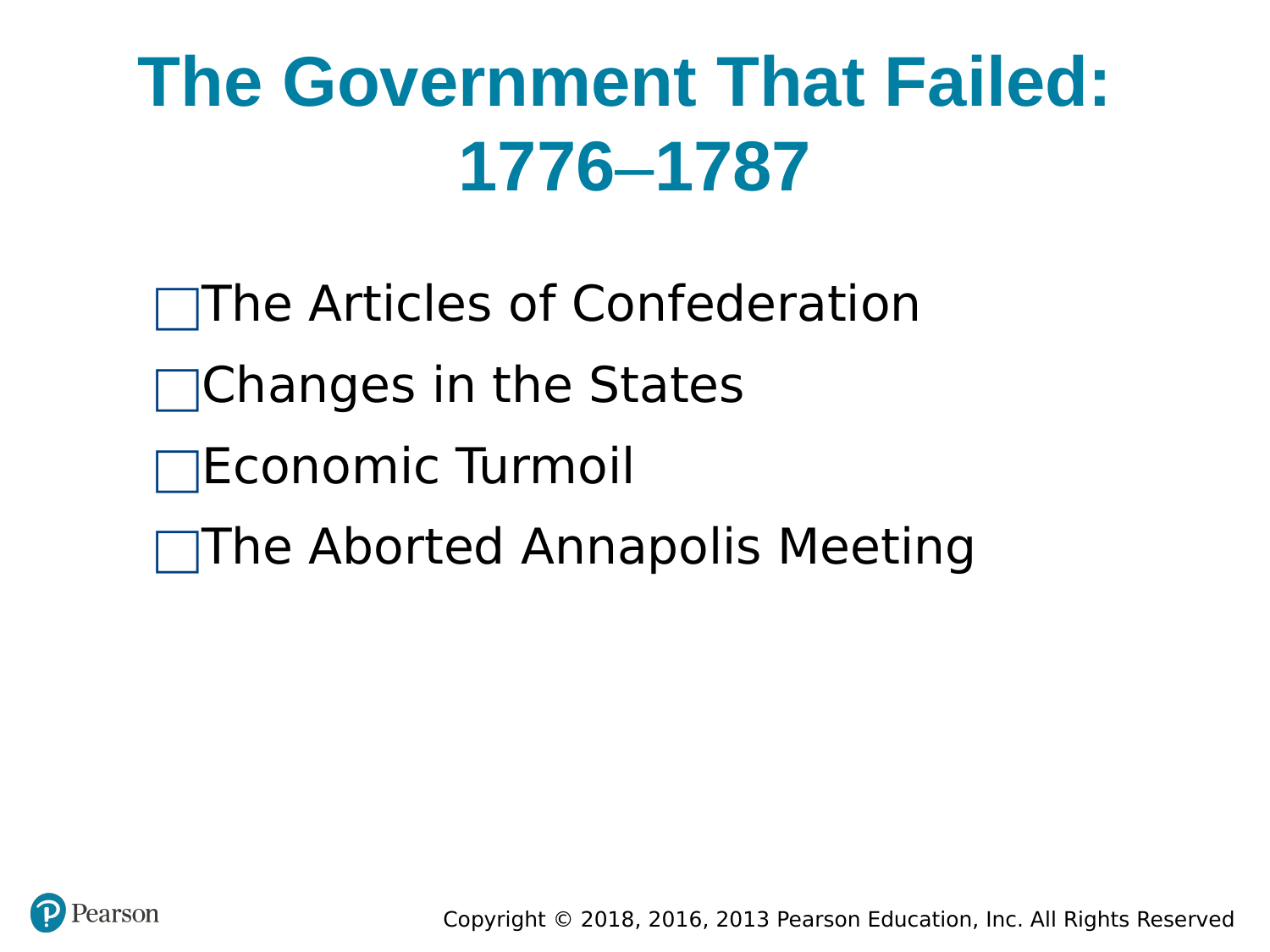

# The Government That Failed: 1776–1787
The Articles of Confederation
Changes in the States
Economic Turmoil
The Aborted Annapolis Meeting